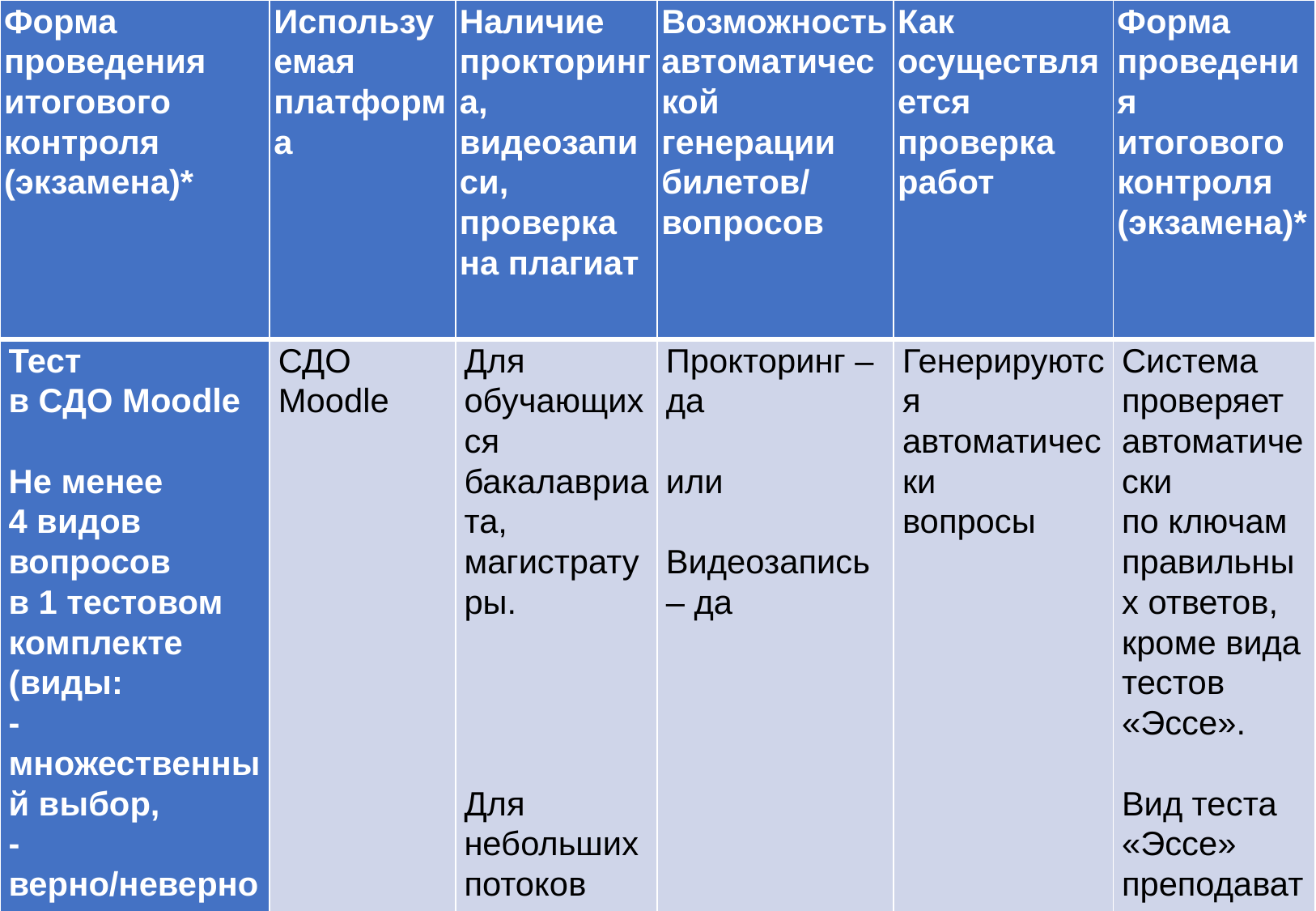

| Форма проведения итогового контроля (экзамена)\* | Используемая платформа | Наличие прокторинга, видеозаписи, проверка на плагиат | Возможность автоматической генерации билетов/ вопросов | Как осуществляется проверка работ | Форма проведения итогового контроля (экзамена)\* |
| --- | --- | --- | --- | --- | --- |
| Тест в СДО Moodle   Не менее 4 видов вопросов в 1 тестовом комплекте (виды: - множественный выбор, - верно/неверно, - на соответствие, - короткие ответы, - числовой ввод, - вычисляемый, - вложенные ответы, - эссе и др.) 25-100 вопросов 1 кред. = 25 вопрос. 2,3 кред. = 50 вопрос. 4,5 кред. = 75 вопрос. 6,7,8 кред. = 100 вопр. Консультации при необходимости –ИНОТ | СДО Moodle | Для обучающихся бакалавриата, магистратуры.         Для небольших потоков до 50 человек. | Прокторинг – да   или   Видеозапись – да | Генерируются автоматически вопросы | Система проверяет автоматически по ключам правильных ответов, кроме вида тестов «Эссе».   Вид теста «Эссе» преподаватель оценивает сам. |